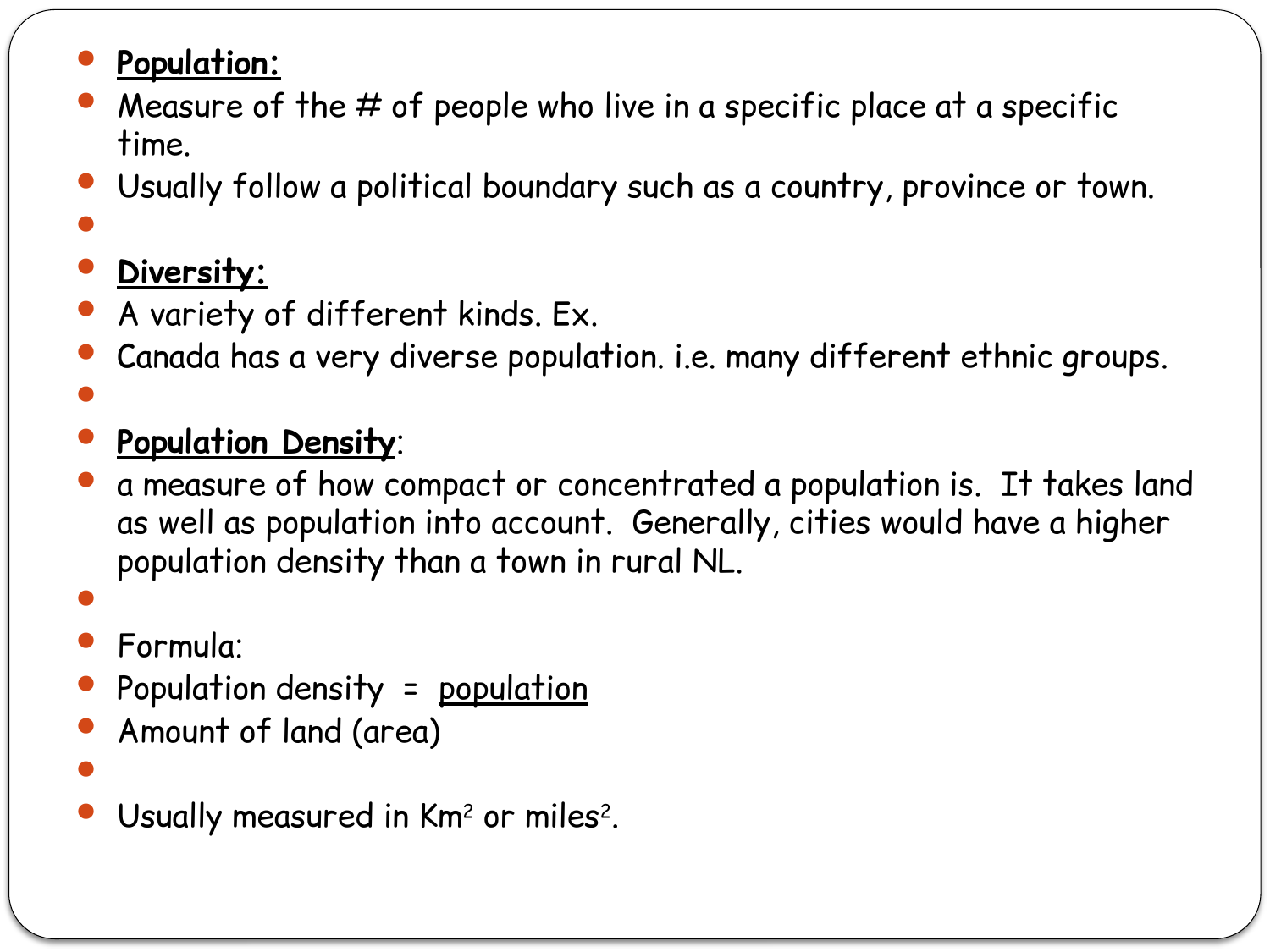

Population:
Measure of the # of people who live in a specific place at a specific time.
Usually follow a political boundary such as a country, province or town.

Diversity:
A variety of different kinds. Ex.
Canada has a very diverse population. i.e. many different ethnic groups.

Population Density:
a measure of how compact or concentrated a population is.  It takes land as well as population into account.  Generally, cities would have a higher population density than a town in rural NL.

Formula:
Population density  =  population
Amount of land (area)

Usually measured in Km2 or miles2.

#